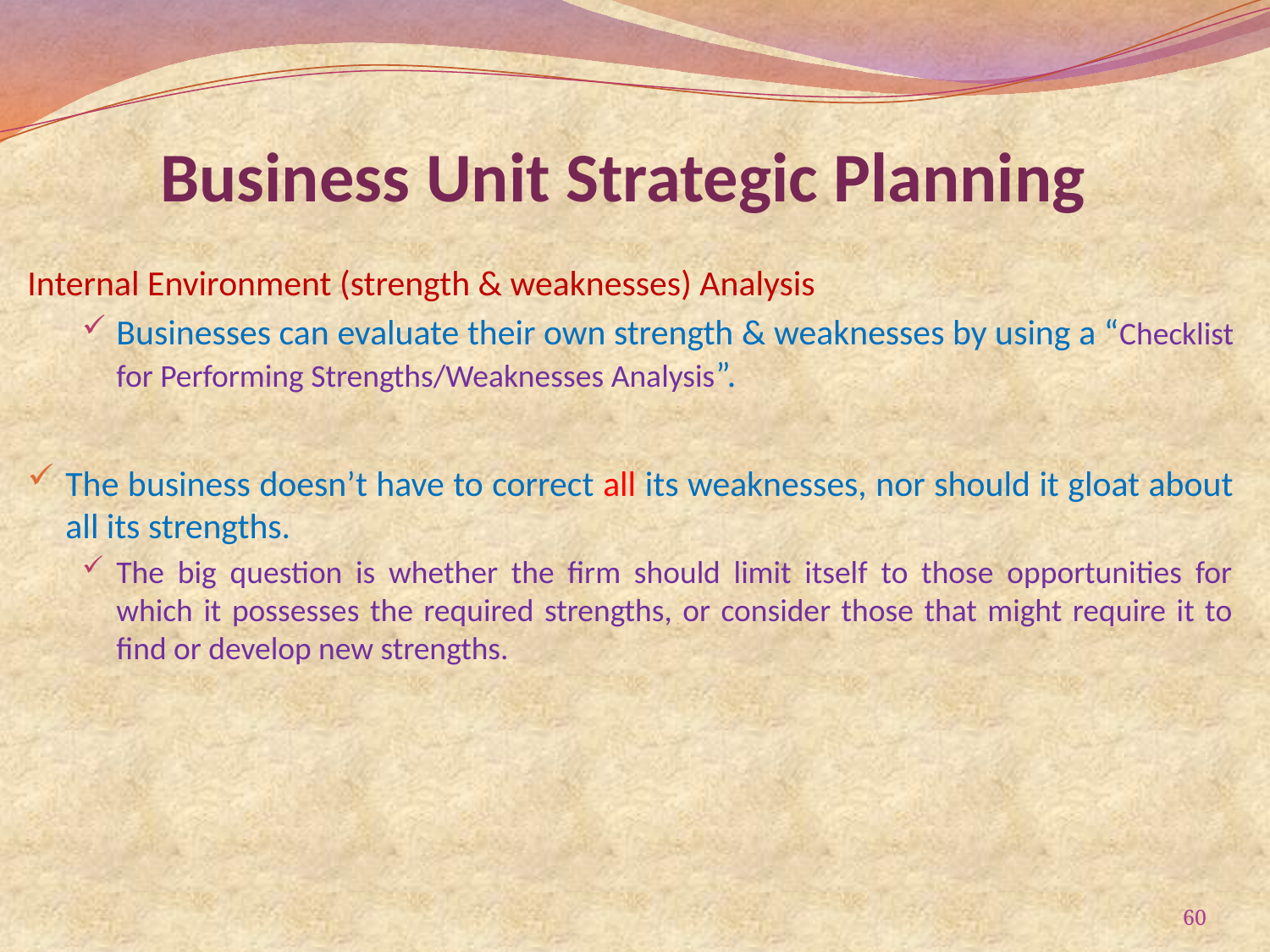

# Business Unit Strategic Planning
Internal Environment (strength & weaknesses) Analysis
Businesses can evaluate their own strength & weaknesses by using a “Checklist for Performing Strengths/Weaknesses Analysis”.

The business doesn’t have to correct all its weaknesses, nor should it gloat about all its strengths.
The big question is whether the firm should limit itself to those opportunities for which it possesses the required strengths, or consider those that might require it to find or develop new strengths.
60